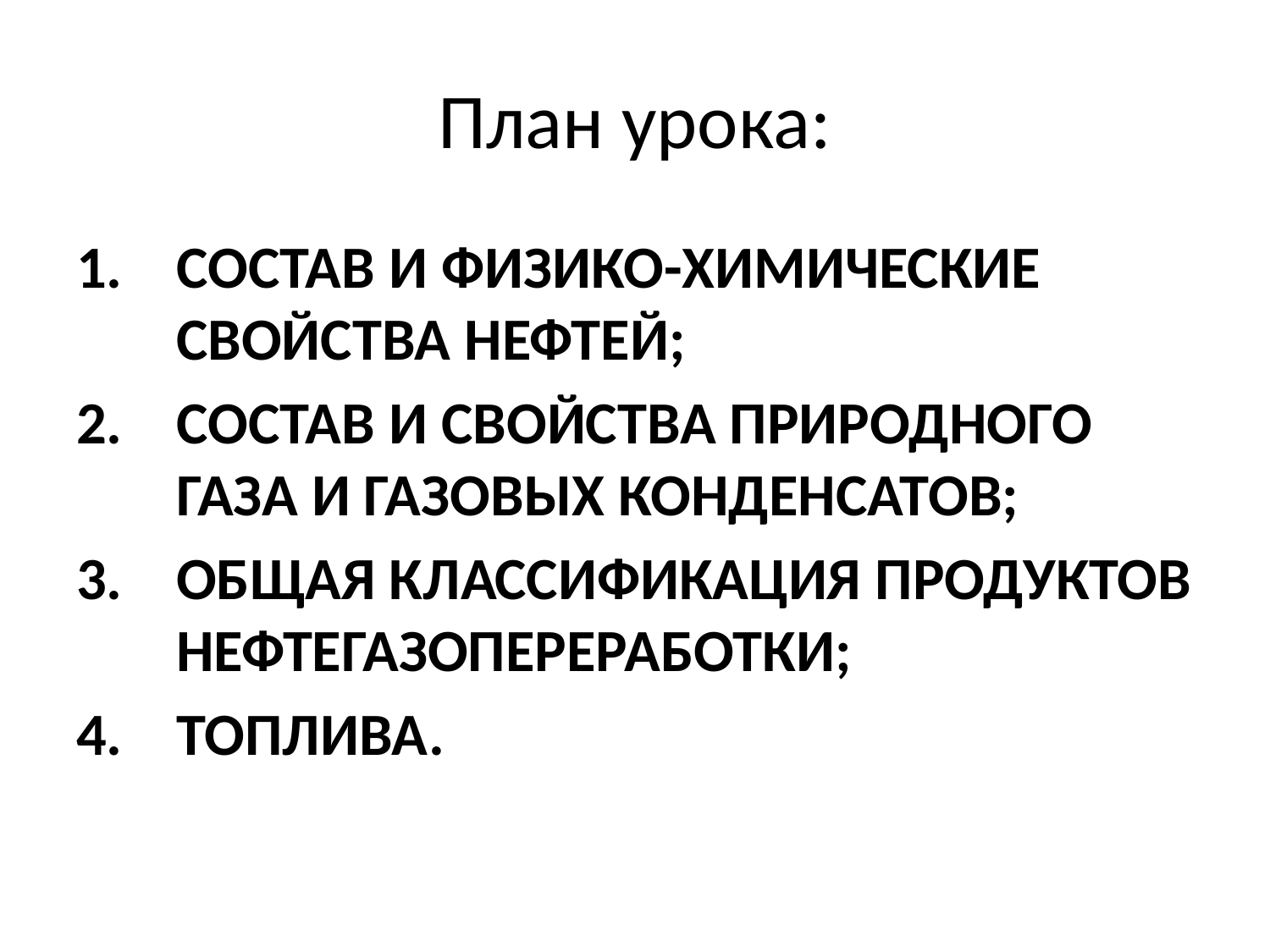

# План урока:
СОСТАВ И ФИЗИКО-ХИМИЧЕСКИЕ СВОЙСТВА НЕФТЕЙ;
СОСТАВ И СВОЙСТВА ПРИРОДНОГО ГАЗА И ГАЗОВЫХ КОНДЕНСАТОВ;
ОБЩАЯ КЛАССИФИКАЦИЯ ПРОДУКТОВ НЕФТЕГАЗОПЕРЕРАБОТКИ;
ТОПЛИВА.